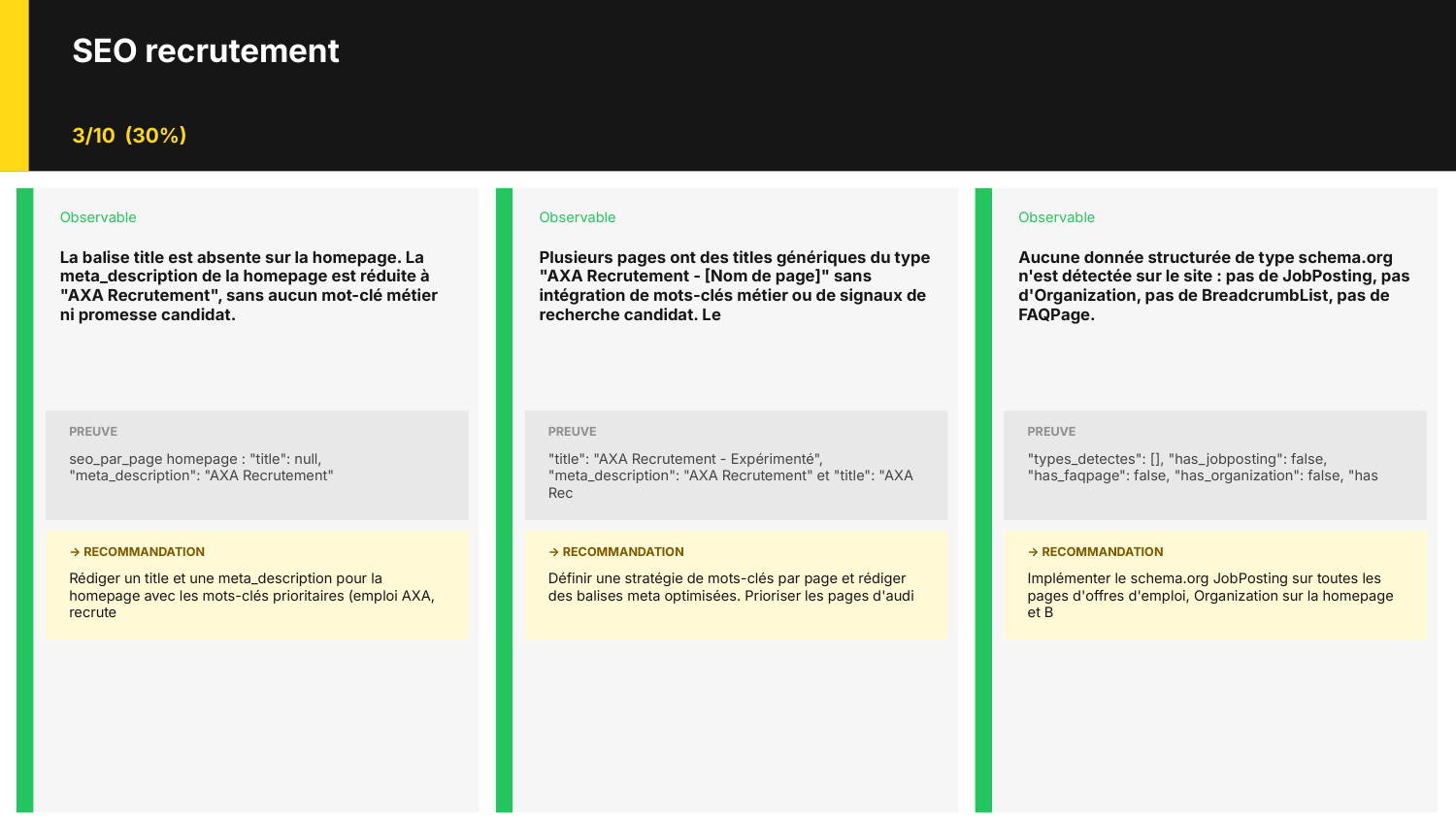

SEO recrutement
3/10  (30%)

Observable
Observable
Observable
La balise title est absente sur la homepage. La meta_description de la homepage est réduite à "AXA Recrutement", sans aucun mot-clé métier ni promesse candidat.
Plusieurs pages ont des titles génériques du type "AXA Recrutement - [Nom de page]" sans intégration de mots-clés métier ou de signaux de recherche candidat. Le
Aucune donnée structurée de type schema.org n'est détectée sur le site : pas de JobPosting, pas d'Organization, pas de BreadcrumbList, pas de FAQPage.

PREUVE
PREUVE
PREUVE
seo_par_page homepage : "title": null, "meta_description": "AXA Recrutement"
"title": "AXA Recrutement - Expérimenté", "meta_description": "AXA Recrutement" et "title": "AXA Rec
"types_detectes": [], "has_jobposting": false, "has_faqpage": false, "has_organization": false, "has

→ RECOMMANDATION
→ RECOMMANDATION
→ RECOMMANDATION
Rédiger un title et une meta_description pour la homepage avec les mots-clés prioritaires (emploi AXA, recrute
Définir une stratégie de mots-clés par page et rédiger des balises meta optimisées. Prioriser les pages d'audi
Implémenter le schema.org JobPosting sur toutes les pages d'offres d'emploi, Organization sur la homepage et B